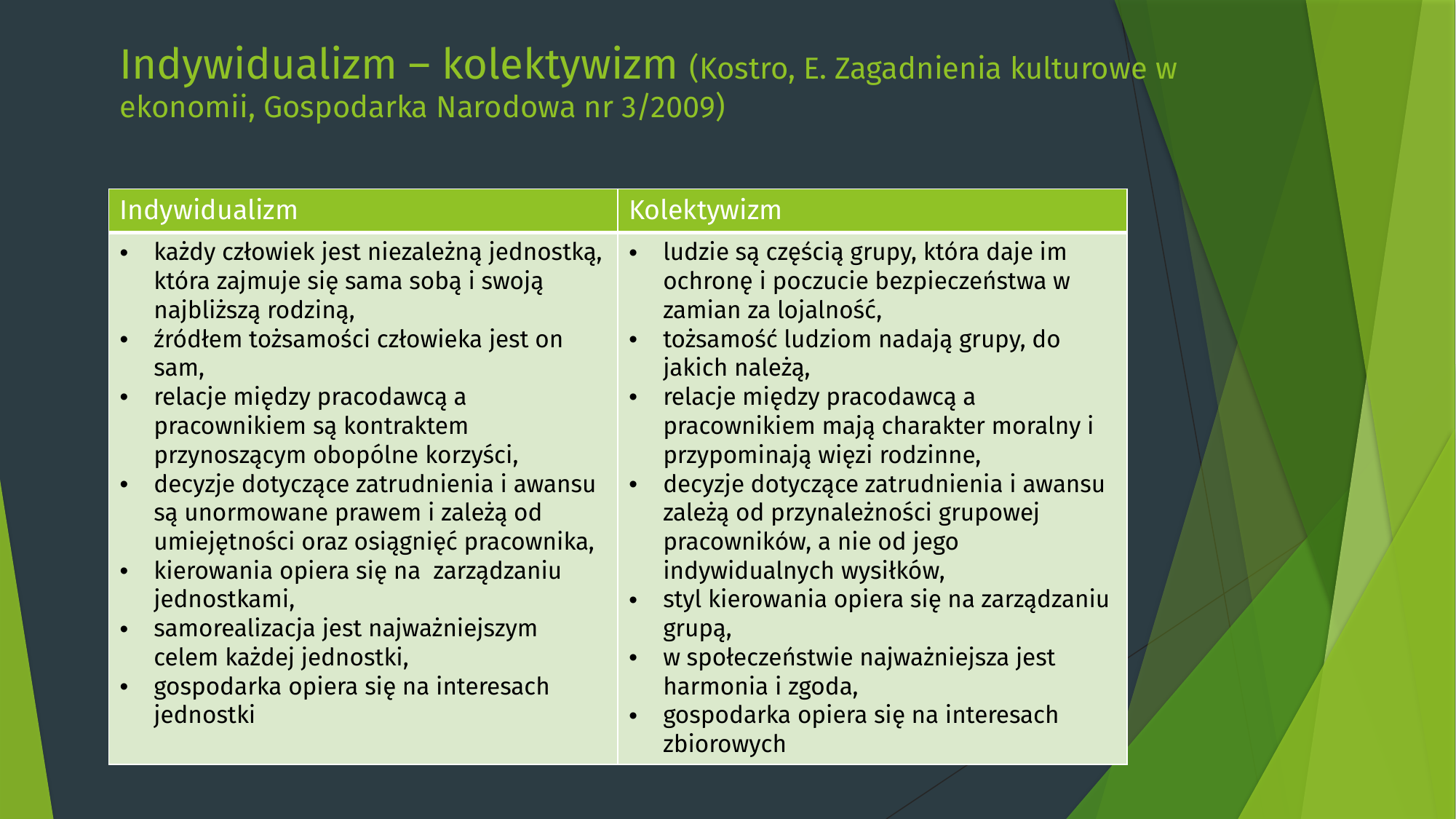

# Indywidualizm – kolektywizm (Kostro, E. Zagadnienia kulturowe w ekonomii, Gospodarka Narodowa nr 3/2009)
| Indywidualizm | Kolektywizm |
| --- | --- |
| każdy człowiek jest niezależną jednostką, która zajmuje się sama sobą i swoją najbliższą rodziną, źródłem tożsamości człowieka jest on sam, relacje między pracodawcą a pracownikiem są kontraktem przynoszącym obopólne korzyści, decyzje dotyczące zatrudnienia i awansu są unormowane prawem i zależą od umiejętności oraz osiągnięć pracownika, kierowania opiera się na zarządzaniu jednostkami, samorealizacja jest najważniejszym celem każdej jednostki, gospodarka opiera się na interesach jednostki | ludzie są częścią grupy, która daje im ochronę i poczucie bezpieczeństwa w zamian za lojalność, tożsamość ludziom nadają grupy, do jakich należą, relacje między pracodawcą a pracownikiem mają charakter moralny i przypominają więzi rodzinne, decyzje dotyczące zatrudnienia i awansu zależą od przynależności grupowej pracowników, a nie od jego indywidualnych wysiłków, styl kierowania opiera się na zarządzaniu grupą, w społeczeństwie najważniejsza jest harmonia i zgoda, gospodarka opiera się na interesach zbiorowych |